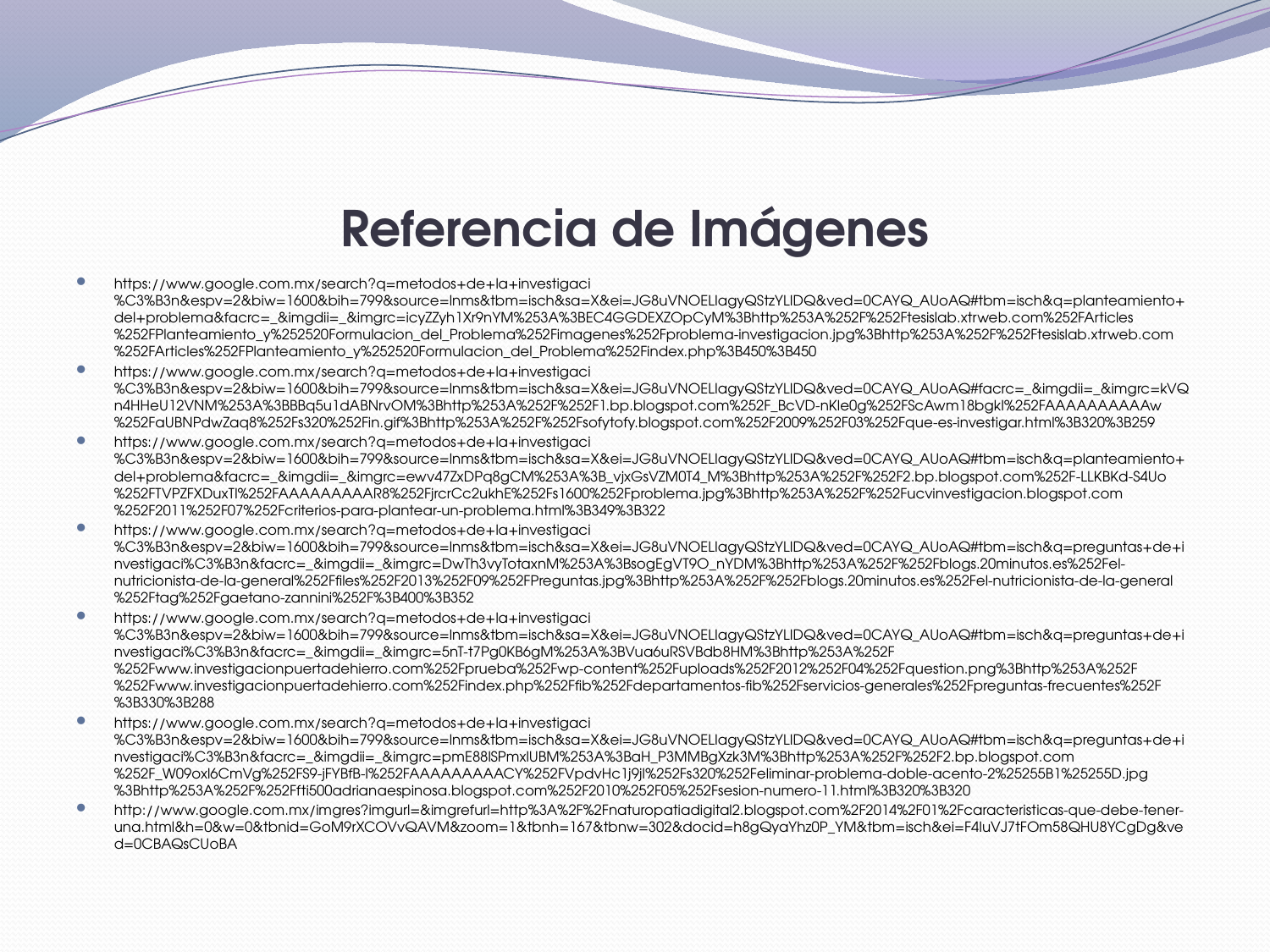

# Referencia de Imágenes
https://www.google.com.mx/search?q=metodos+de+la+investigaci%C3%B3n&espv=2&biw=1600&bih=799&source=lnms&tbm=isch&sa=X&ei=JG8uVNOELIagyQStzYLIDQ&ved=0CAYQ_AUoAQ#tbm=isch&q=planteamiento+del+problema&facrc=_&imgdii=_&imgrc=icyZZyh1Xr9nYM%253A%3BEC4GGDEXZOpCyM%3Bhttp%253A%252F%252Ftesislab.xtrweb.com%252FArticles%252FPlanteamiento_y%252520Formulacion_del_Problema%252Fimagenes%252Fproblema-investigacion.jpg%3Bhttp%253A%252F%252Ftesislab.xtrweb.com%252FArticles%252FPlanteamiento_y%252520Formulacion_del_Problema%252Findex.php%3B450%3B450
https://www.google.com.mx/search?q=metodos+de+la+investigaci%C3%B3n&espv=2&biw=1600&bih=799&source=lnms&tbm=isch&sa=X&ei=JG8uVNOELIagyQStzYLIDQ&ved=0CAYQ_AUoAQ#facrc=_&imgdii=_&imgrc=kVQn4HHeU12VNM%253A%3BBBq5u1dABNrvOM%3Bhttp%253A%252F%252F1.bp.blogspot.com%252F_BcVD-nKle0g%252FScAwm18bgkI%252FAAAAAAAAAAw%252FaUBNPdwZaq8%252Fs320%252Fin.gif%3Bhttp%253A%252F%252Fsofytofy.blogspot.com%252F2009%252F03%252Fque-es-investigar.html%3B320%3B259
https://www.google.com.mx/search?q=metodos+de+la+investigaci%C3%B3n&espv=2&biw=1600&bih=799&source=lnms&tbm=isch&sa=X&ei=JG8uVNOELIagyQStzYLIDQ&ved=0CAYQ_AUoAQ#tbm=isch&q=planteamiento+del+problema&facrc=_&imgdii=_&imgrc=ewv47ZxDPq8gCM%253A%3B_vjxGsVZM0T4_M%3Bhttp%253A%252F%252F2.bp.blogspot.com%252F-LLKBKd-S4Uo%252FTVPZFXDuxTI%252FAAAAAAAAAR8%252FjrcrCc2ukhE%252Fs1600%252Fproblema.jpg%3Bhttp%253A%252F%252Fucvinvestigacion.blogspot.com%252F2011%252F07%252Fcriterios-para-plantear-un-problema.html%3B349%3B322
https://www.google.com.mx/search?q=metodos+de+la+investigaci%C3%B3n&espv=2&biw=1600&bih=799&source=lnms&tbm=isch&sa=X&ei=JG8uVNOELIagyQStzYLIDQ&ved=0CAYQ_AUoAQ#tbm=isch&q=preguntas+de+investigaci%C3%B3n&facrc=_&imgdii=_&imgrc=DwTh3vyTotaxnM%253A%3BsogEgVT9O_nYDM%3Bhttp%253A%252F%252Fblogs.20minutos.es%252Fel-nutricionista-de-la-general%252Ffiles%252F2013%252F09%252FPreguntas.jpg%3Bhttp%253A%252F%252Fblogs.20minutos.es%252Fel-nutricionista-de-la-general%252Ftag%252Fgaetano-zannini%252F%3B400%3B352
https://www.google.com.mx/search?q=metodos+de+la+investigaci%C3%B3n&espv=2&biw=1600&bih=799&source=lnms&tbm=isch&sa=X&ei=JG8uVNOELIagyQStzYLIDQ&ved=0CAYQ_AUoAQ#tbm=isch&q=preguntas+de+investigaci%C3%B3n&facrc=_&imgdii=_&imgrc=5nT-t7Pg0KB6gM%253A%3BVua6uRSVBdb8HM%3Bhttp%253A%252F%252Fwww.investigacionpuertadehierro.com%252Fprueba%252Fwp-content%252Fuploads%252F2012%252F04%252Fquestion.png%3Bhttp%253A%252F%252Fwww.investigacionpuertadehierro.com%252Findex.php%252Ffib%252Fdepartamentos-fib%252Fservicios-generales%252Fpreguntas-frecuentes%252F%3B330%3B288
https://www.google.com.mx/search?q=metodos+de+la+investigaci%C3%B3n&espv=2&biw=1600&bih=799&source=lnms&tbm=isch&sa=X&ei=JG8uVNOELIagyQStzYLIDQ&ved=0CAYQ_AUoAQ#tbm=isch&q=preguntas+de+investigaci%C3%B3n&facrc=_&imgdii=_&imgrc=pmE88lSPmxlUBM%253A%3BaH_P3MMBgXzk3M%3Bhttp%253A%252F%252F2.bp.blogspot.com%252F_W09oxl6CmVg%252FS9-jFYBfB-I%252FAAAAAAAAACY%252FVpdvHc1j9jI%252Fs320%252Feliminar-problema-doble-acento-2%25255B1%25255D.jpg%3Bhttp%253A%252F%252Ffti500adrianaespinosa.blogspot.com%252F2010%252F05%252Fsesion-numero-11.html%3B320%3B320
http://www.google.com.mx/imgres?imgurl=&imgrefurl=http%3A%2F%2Fnaturopatiadigital2.blogspot.com%2F2014%2F01%2Fcaracteristicas-que-debe-tener-una.html&h=0&w=0&tbnid=GoM9rXCOVvQAVM&zoom=1&tbnh=167&tbnw=302&docid=h8gQyaYhz0P_YM&tbm=isch&ei=F4IuVJ7tFOm58QHU8YCgDg&ved=0CBAQsCUoBA